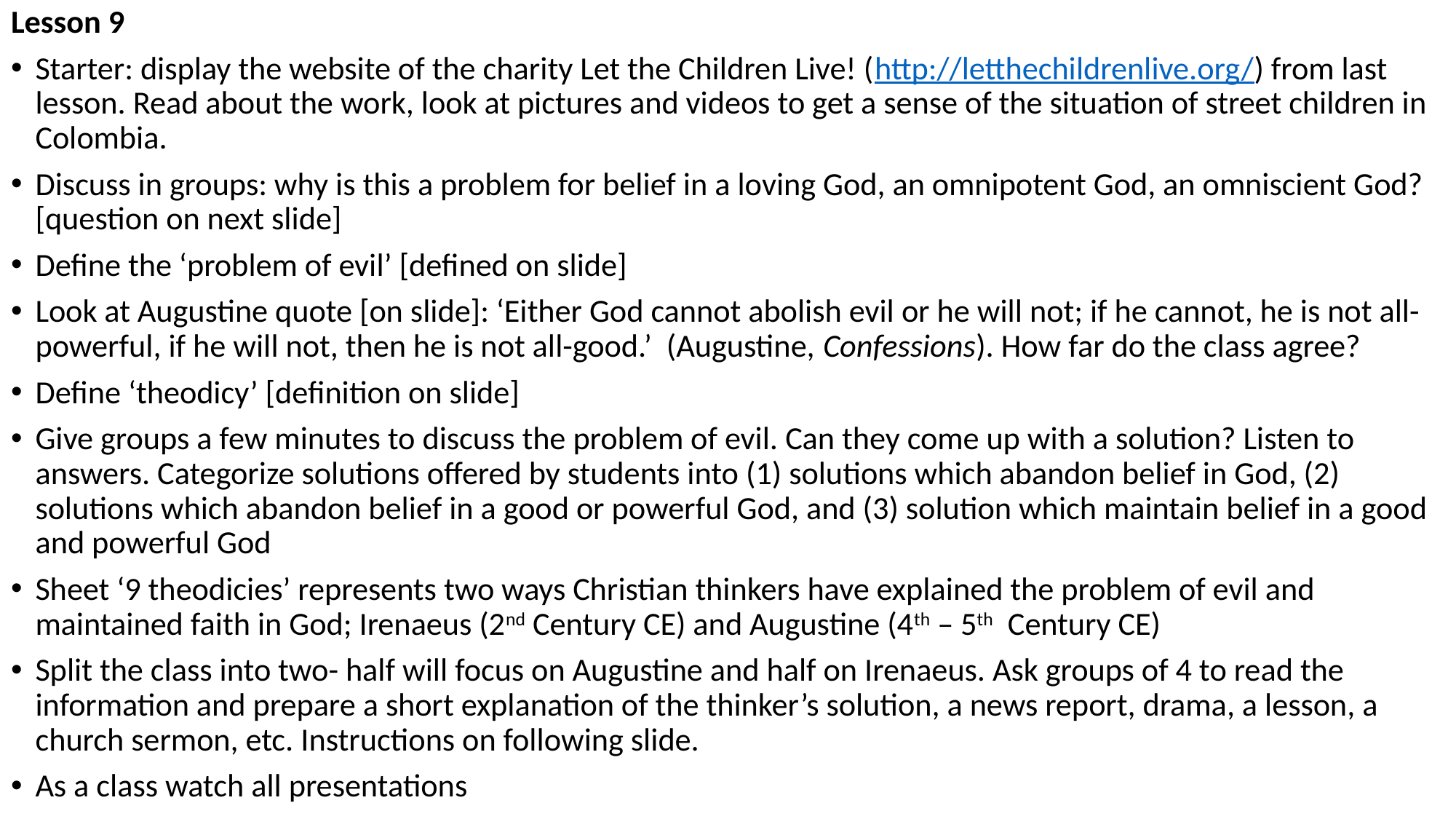

Lesson 9
Starter: display the website of the charity Let the Children Live! (http://letthechildrenlive.org/) from last lesson. Read about the work, look at pictures and videos to get a sense of the situation of street children in Colombia.
Discuss in groups: why is this a problem for belief in a loving God, an omnipotent God, an omniscient God? [question on next slide]
Define the ‘problem of evil’ [defined on slide]
Look at Augustine quote [on slide]: ‘Either God cannot abolish evil or he will not; if he cannot, he is not all-powerful, if he will not, then he is not all-good.’  (Augustine, Confessions). How far do the class agree?
Define ‘theodicy’ [definition on slide]
Give groups a few minutes to discuss the problem of evil. Can they come up with a solution? Listen to answers. Categorize solutions offered by students into (1) solutions which abandon belief in God, (2) solutions which abandon belief in a good or powerful God, and (3) solution which maintain belief in a good and powerful God
Sheet ‘9 theodicies’ represents two ways Christian thinkers have explained the problem of evil and maintained faith in God; Irenaeus (2nd Century CE) and Augustine (4th – 5th  Century CE)
Split the class into two- half will focus on Augustine and half on Irenaeus. Ask groups of 4 to read the information and prepare a short explanation of the thinker’s solution, a news report, drama, a lesson, a church sermon, etc. Instructions on following slide.
As a class watch all presentations